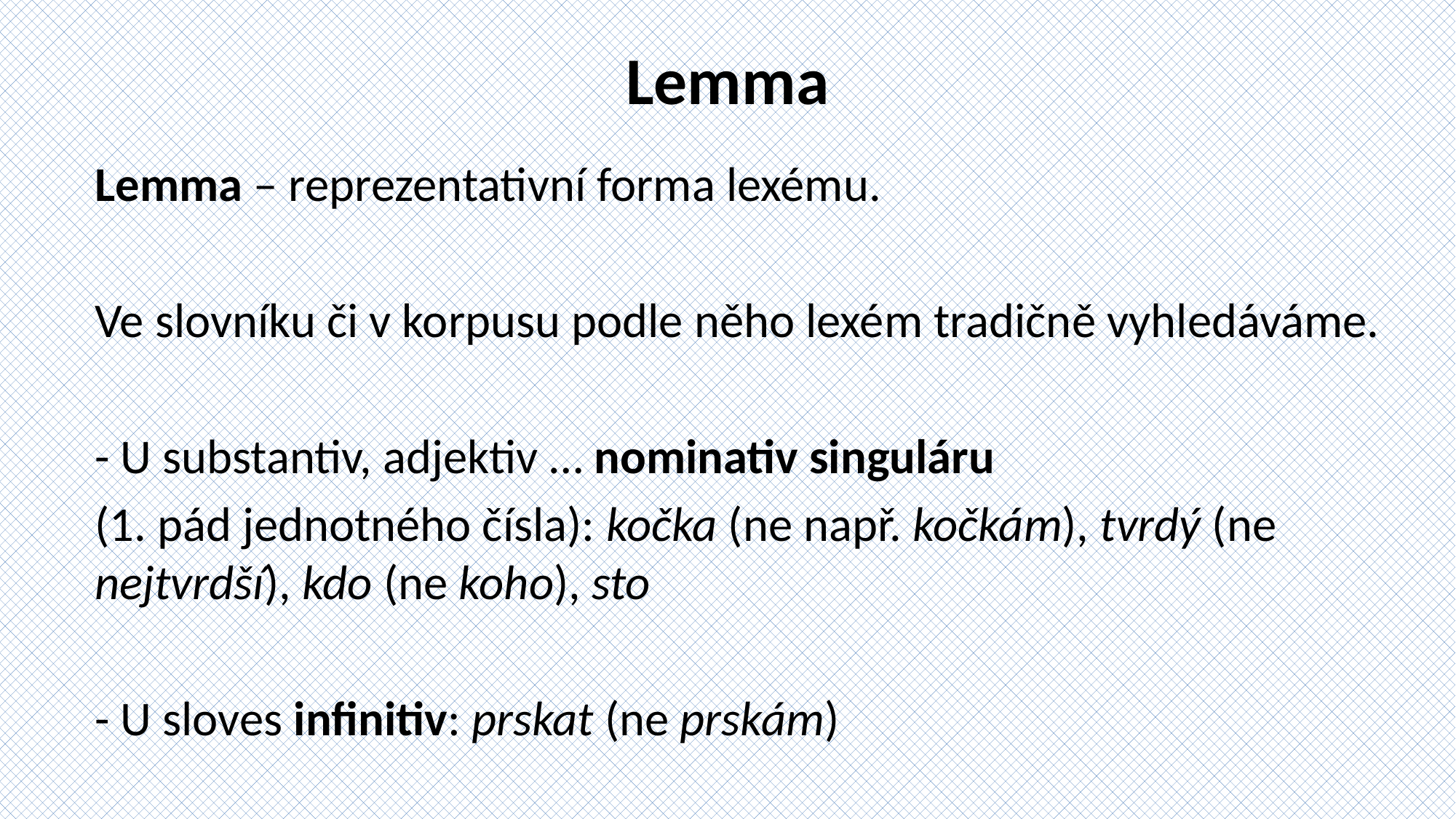

# Lemma
Lemma – reprezentativní forma lexému.

Ve slovníku či v korpusu podle něho lexém tradičně vyhledáváme.

- U substantiv, adjektiv … nominativ singuláru
(1. pád jednotného čísla): kočka (ne např. kočkám), tvrdý (ne nejtvrdší), kdo (ne koho), sto

- U sloves infinitiv: prskat (ne prskám)